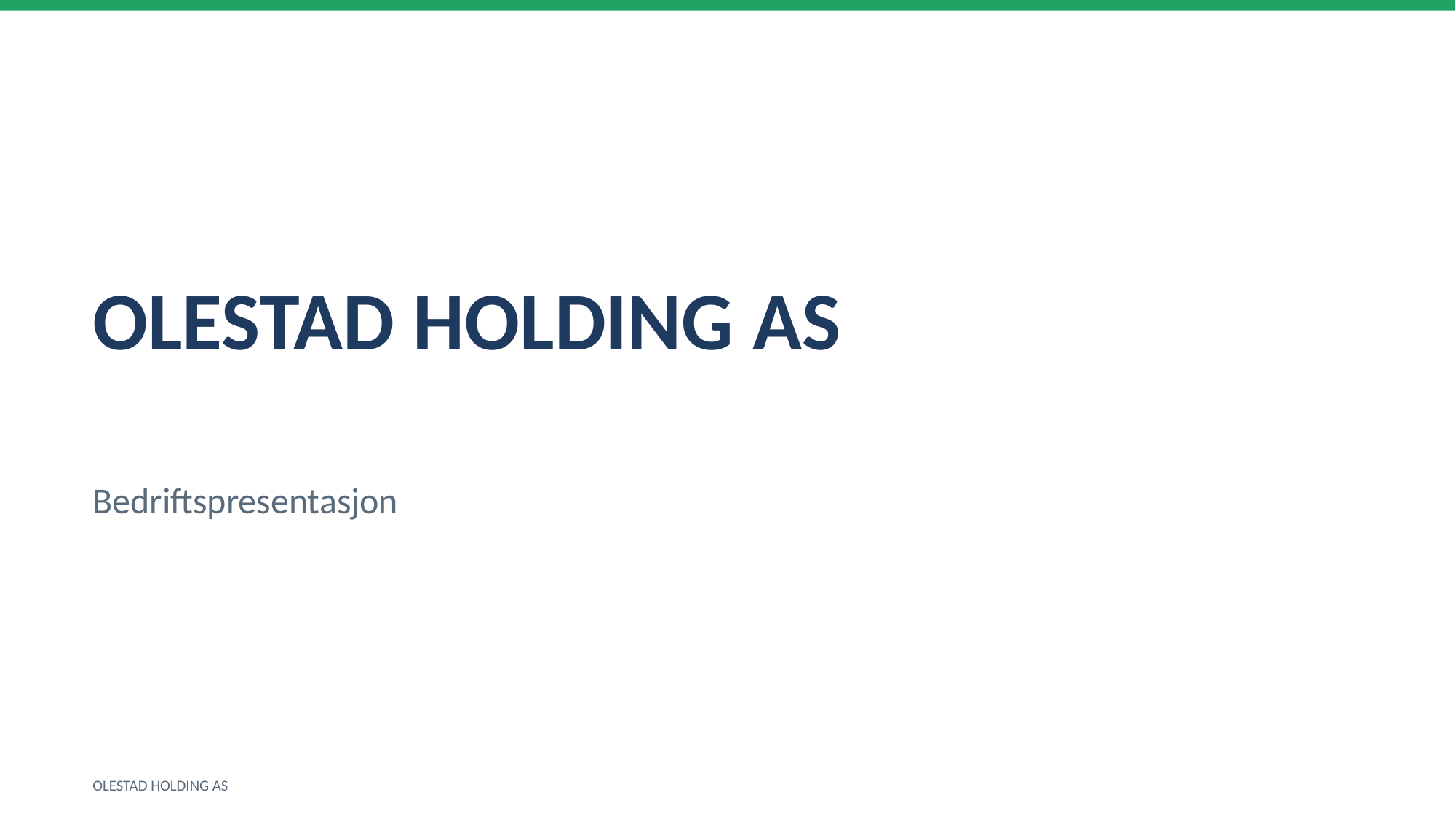

OLESTAD HOLDING AS
Bedriftspresentasjon
OLESTAD HOLDING AS